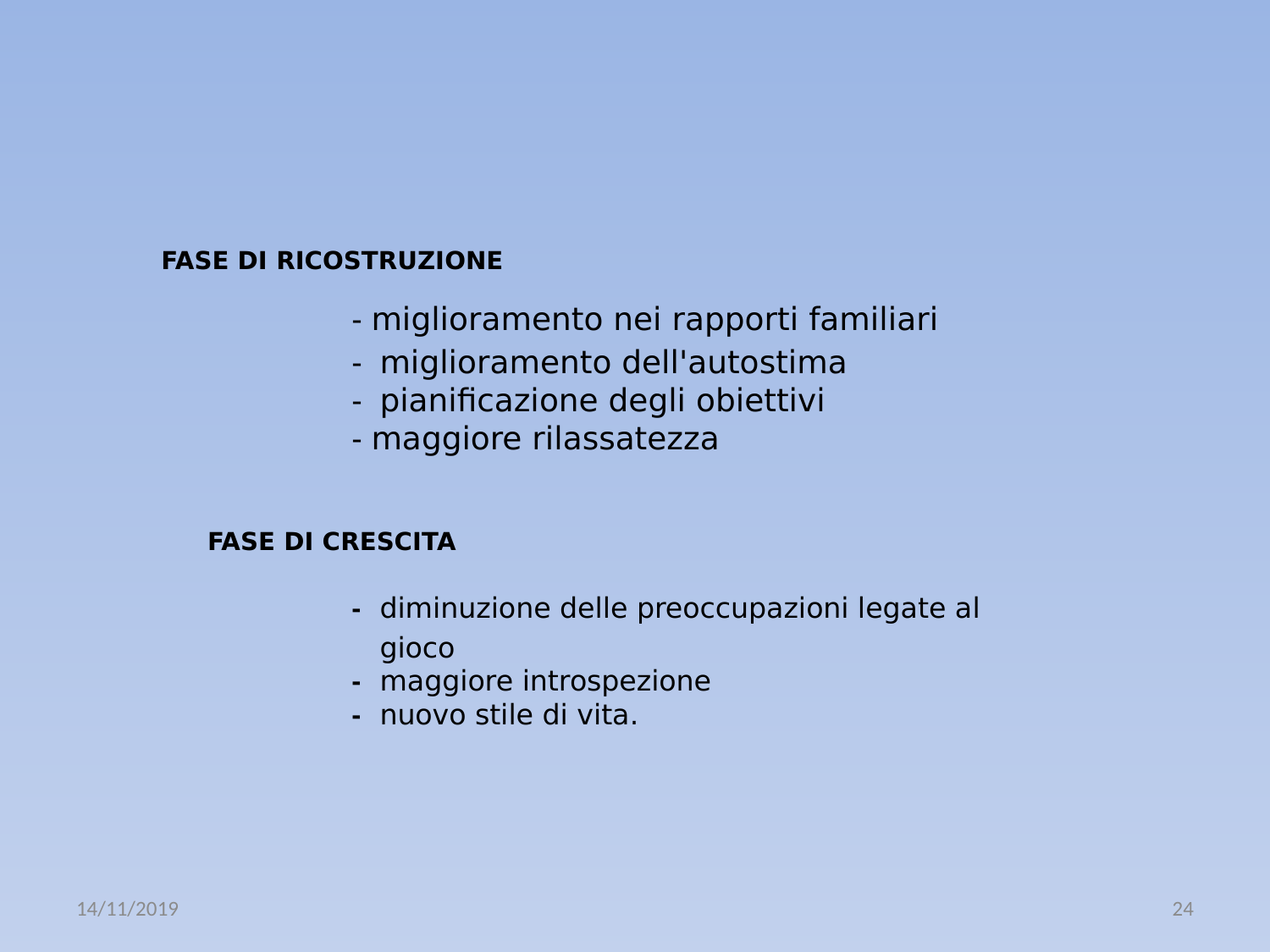

FASE DI RICOSTRUZIONE
		- miglioramento nei rapporti familiari
 	 	-	miglioramento dell'autostima
 	 	-	pianificazione degli obiettivi
		- maggiore rilassatezza

	FASE DI CRESCITA
		-	diminuzione delle preoccupazioni legate al 			gioco
 	 	-	maggiore introspezione
 	 	-	nuovo stile di vita.
14/11/2019

24